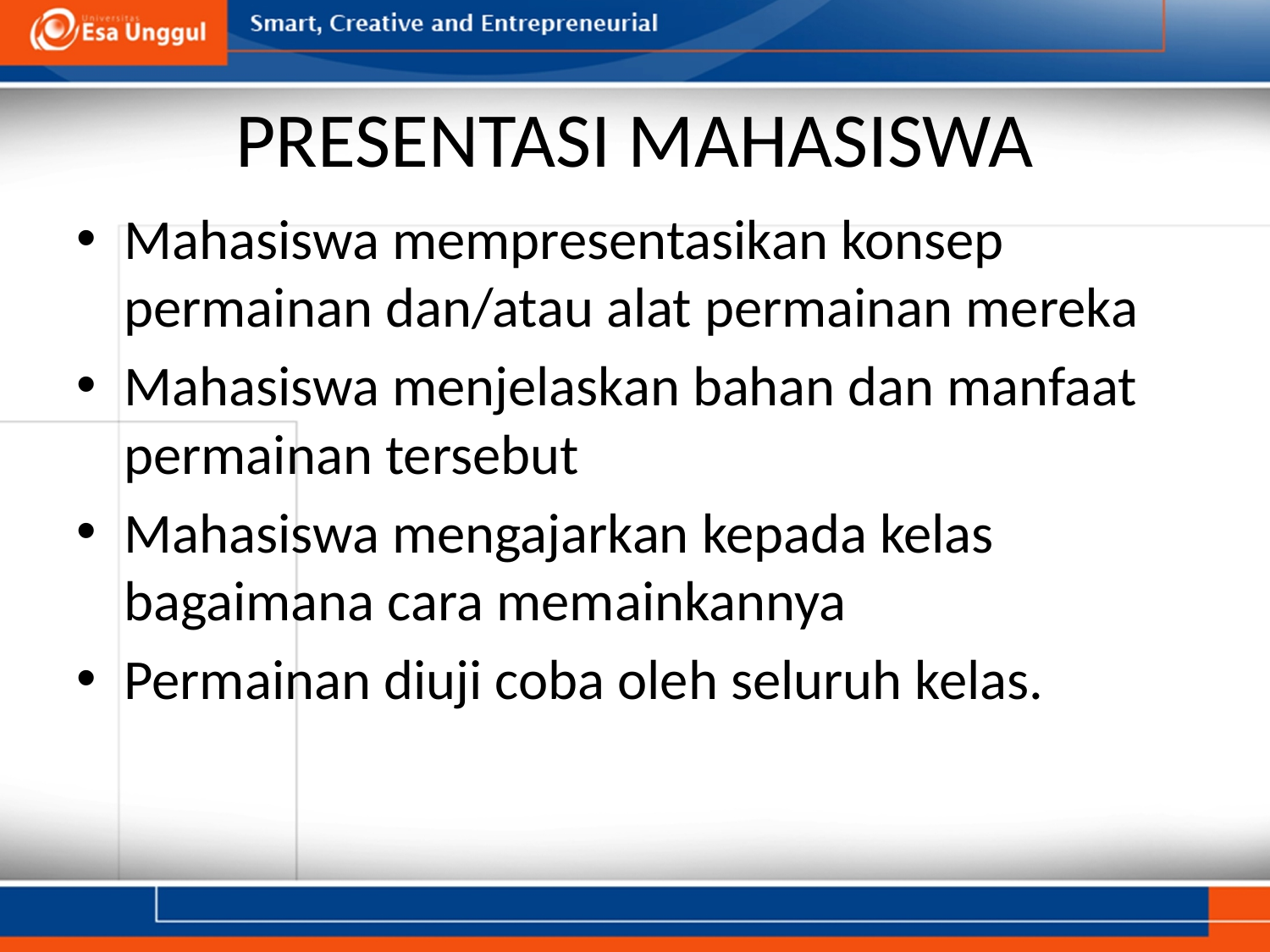

# PRESENTASI MAHASISWA
Mahasiswa mempresentasikan konsep permainan dan/atau alat permainan mereka
Mahasiswa menjelaskan bahan dan manfaat permainan tersebut
Mahasiswa mengajarkan kepada kelas bagaimana cara memainkannya
Permainan diuji coba oleh seluruh kelas.